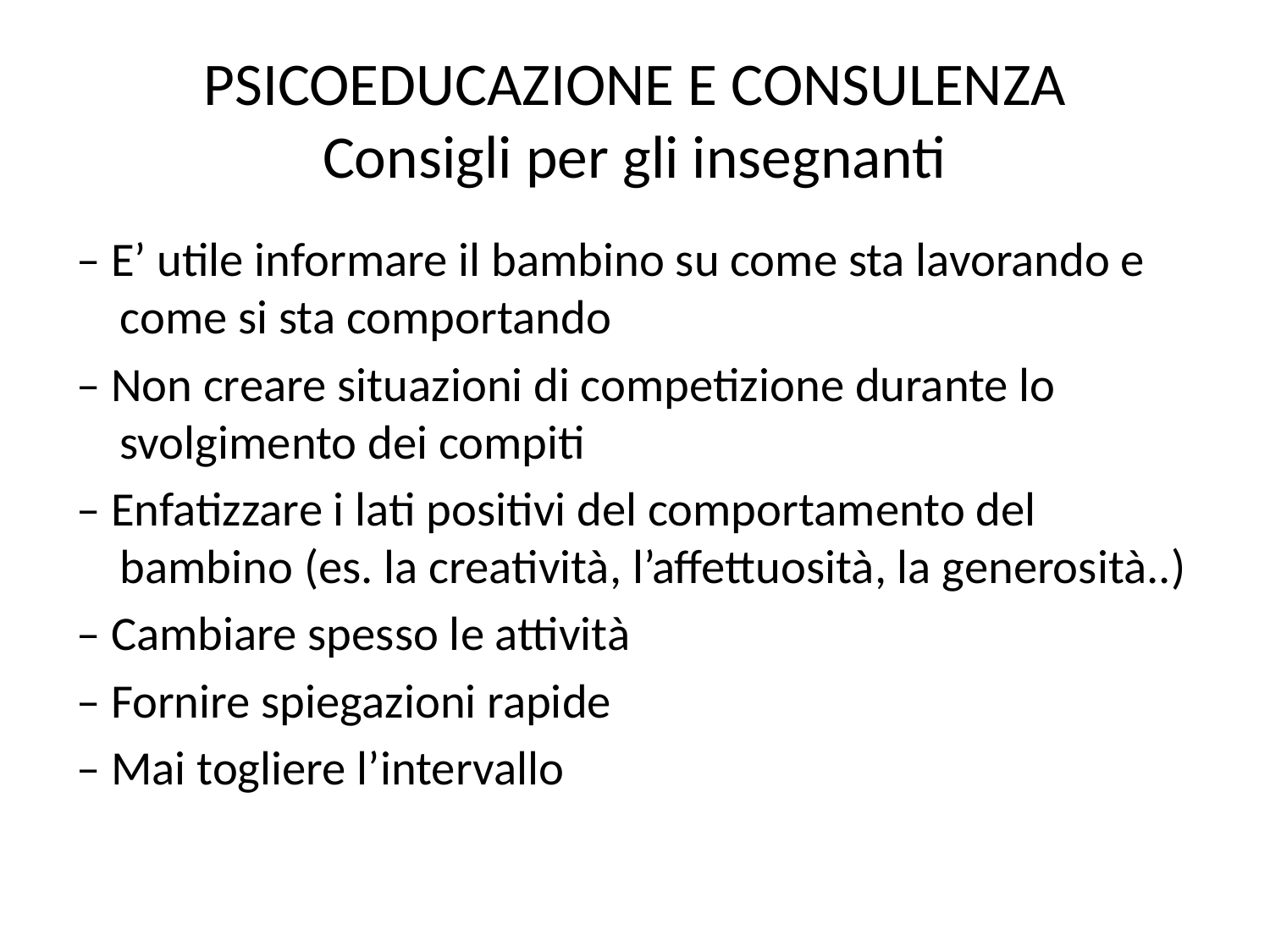

# PSICOEDUCAZIONE E CONSULENZA Consigli per gli insegnanti
– E’ utile informare il bambino su come sta lavorando e come si sta comportando
– Non creare situazioni di competizione durante lo svolgimento dei compiti
– Enfatizzare i lati positivi del comportamento del bambino (es. la creatività, l’affettuosità, la generosità..)
– Cambiare spesso le attività
– Fornire spiegazioni rapide
– Mai togliere l’intervallo